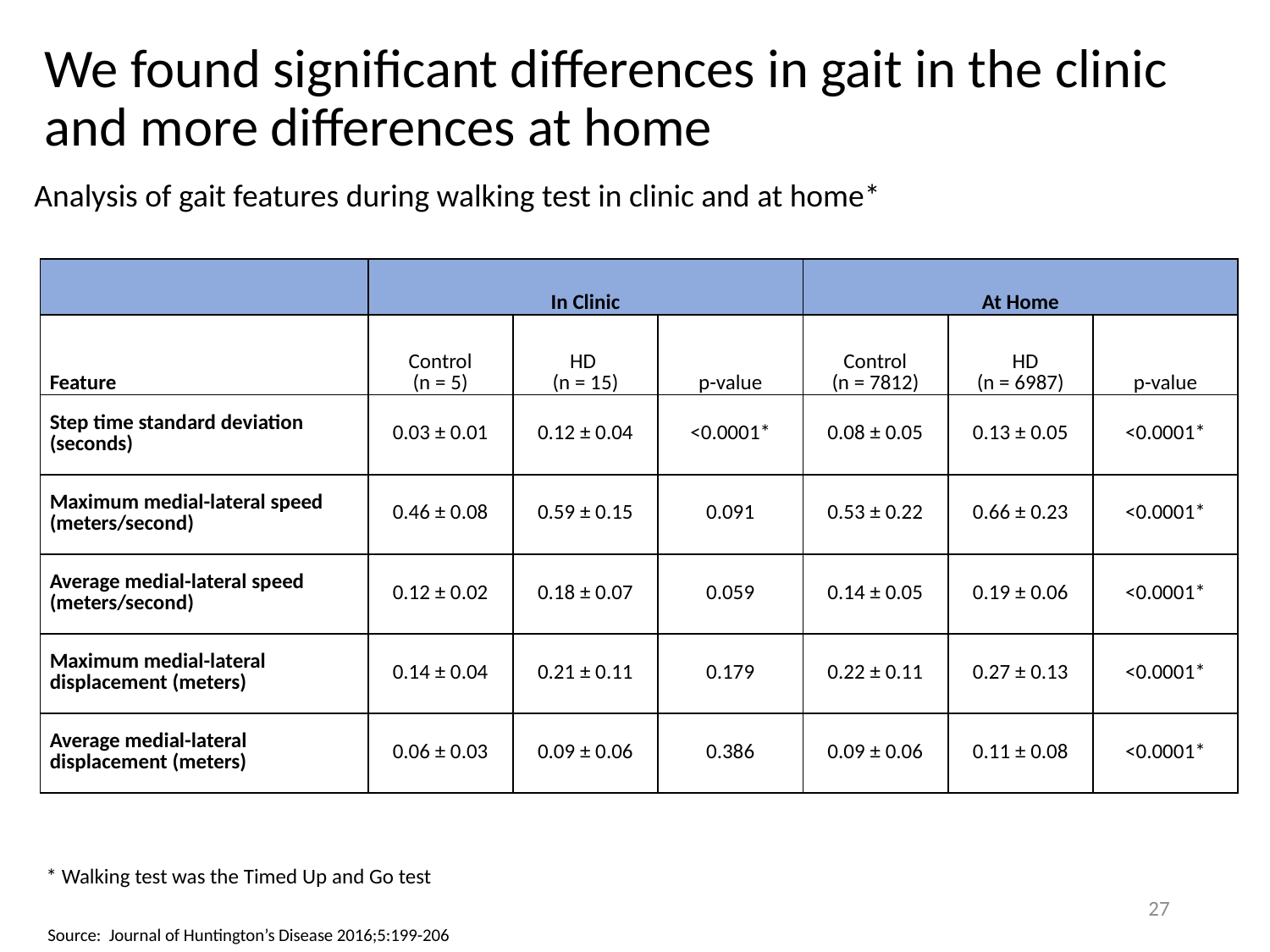

# We found significant differences in gait in the clinic and more differences at home
Analysis of gait features during walking test in clinic and at home*
|  | In Clinic |  |  | At Home |  |  |
| --- | --- | --- | --- | --- | --- | --- |
| Feature | Control (n = 5) | HD (n = 15) | p-value | Control (n = 7812) | HD (n = 6987) | p-value |
| Step time standard deviation (seconds) | 0.03 ± 0.01 | 0.12 ± 0.04 | <0.0001\* | 0.08 ± 0.05 | 0.13 ± 0.05 | <0.0001\* |
| Maximum medial-lateral speed (meters/second) | 0.46 ± 0.08 | 0.59 ± 0.15 | 0.091 | 0.53 ± 0.22 | 0.66 ± 0.23 | <0.0001\* |
| Average medial-lateral speed (meters/second) | 0.12 ± 0.02 | 0.18 ± 0.07 | 0.059 | 0.14 ± 0.05 | 0.19 ± 0.06 | <0.0001\* |
| Maximum medial-lateral displacement (meters) | 0.14 ± 0.04 | 0.21 ± 0.11 | 0.179 | 0.22 ± 0.11 | 0.27 ± 0.13 | <0.0001\* |
| Average medial-lateral displacement (meters) | 0.06 ± 0.03 | 0.09 ± 0.06 | 0.386 | 0.09 ± 0.06 | 0.11 ± 0.08 | <0.0001\* |
* Walking test was the Timed Up and Go test
27
Source:  Journal of Huntington’s Disease 2016;5:199-206